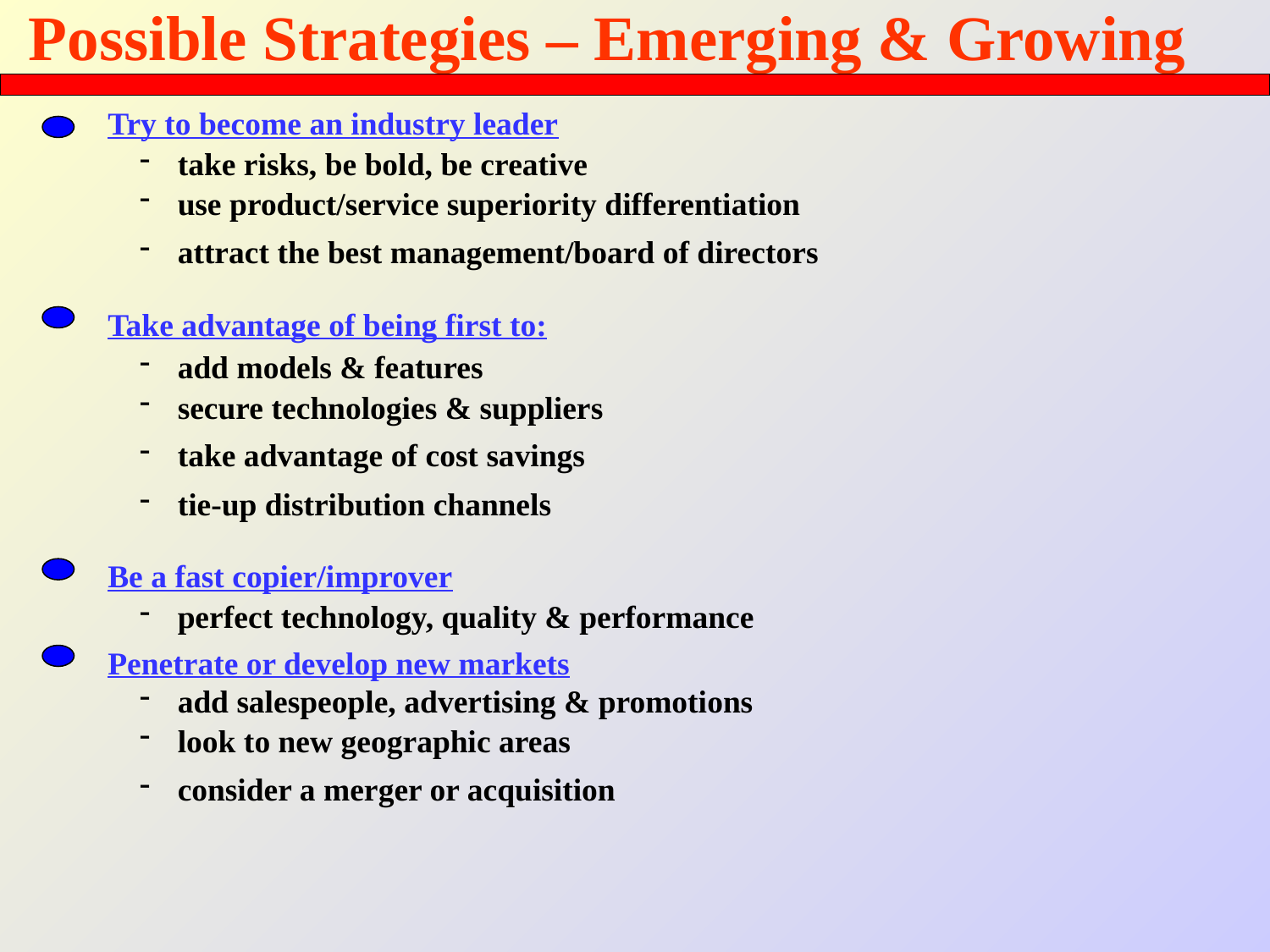

# Possible Strategies – Emerging & Growing

Try to become an industry leader

 take risks, be bold, be creative
 use product/service superiority differentiation
 attract the best management/board of directors
Take advantage of being first to:

 add models & features
 secure technologies & suppliers
 take advantage of cost savings
 tie-up distribution channels
Be a fast copier/improver

 perfect technology, quality & performance
Penetrate or develop new markets

 add salespeople, advertising & promotions
 look to new geographic areas
 consider a merger or acquisition